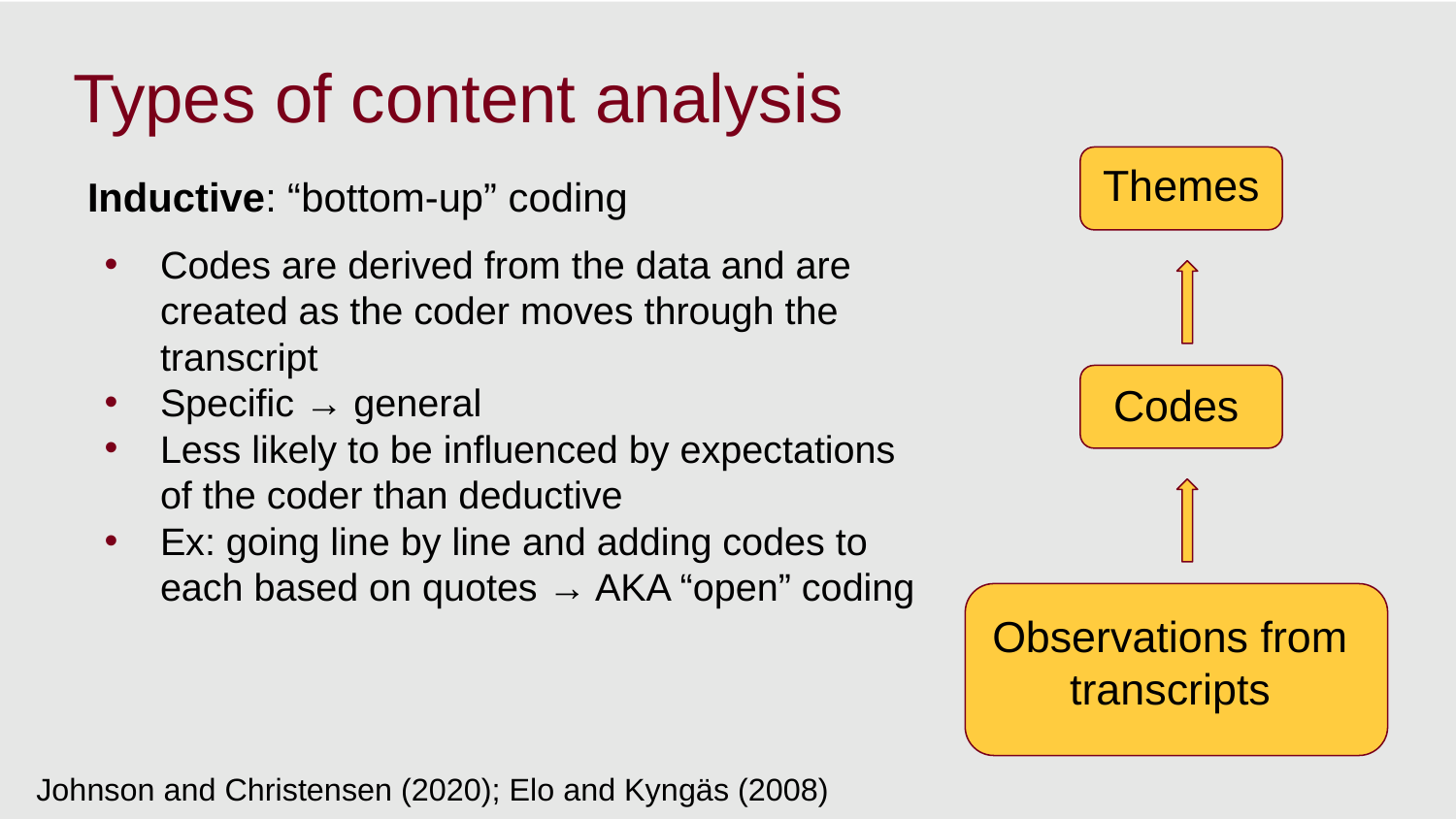

# Types of content analysis
Themes

Inductive: “bottom-up” coding

Codes are derived from the data and are created as the coder moves through the transcript
Specific → general
Less likely to be influenced by expectations of the coder than deductive
Ex: going line by line and adding codes to each based on quotes → AKA “open” coding

Codes

Observations from transcripts
Johnson and Christensen (2020); Elo and Kyngäs (2008)